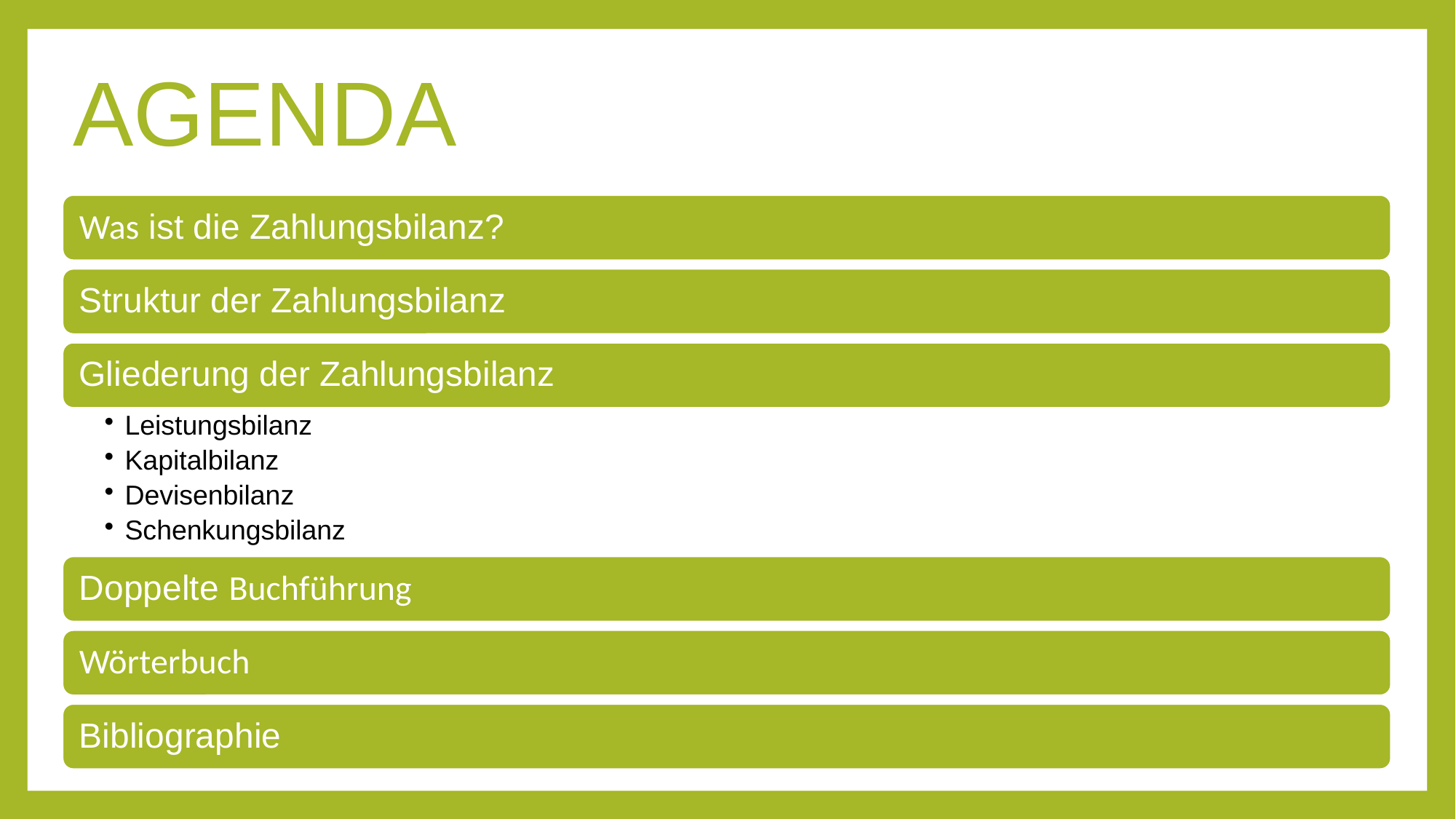

# AGENDA
Was ist die Zahlungsbilanz?
Struktur der Zahlungsbilanz
Gliederung der Zahlungsbilanz
Leistungsbilanz
Kapitalbilanz
Devisenbilanz
Schenkungsbilanz
Doppelte Buchführung
Wörterbuch
Bibliographie